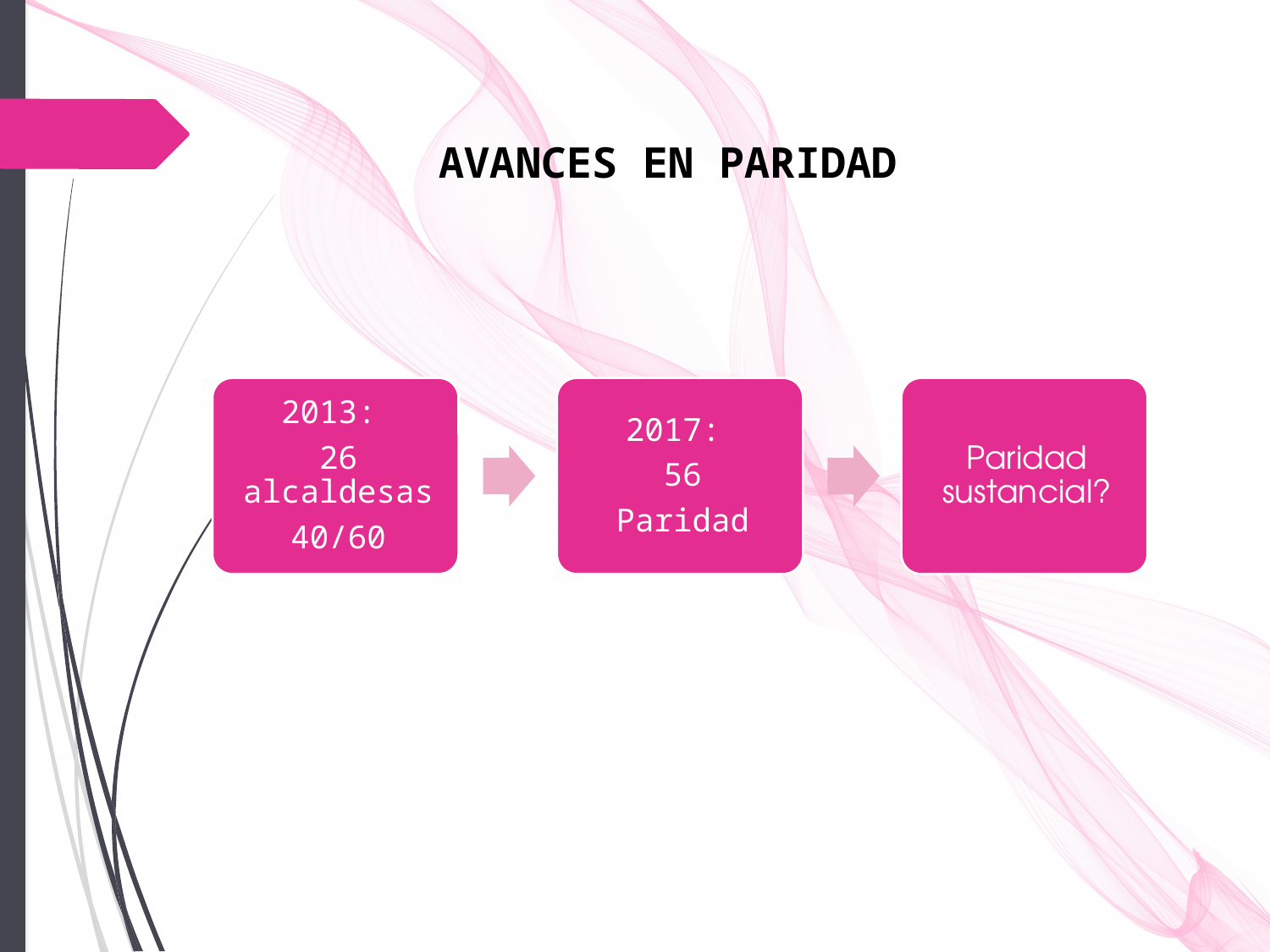

AVANCES EN PARIDAD
2013:
26 alcaldesas
40/60

2017:
56
Paridad

Paridad sustancial?